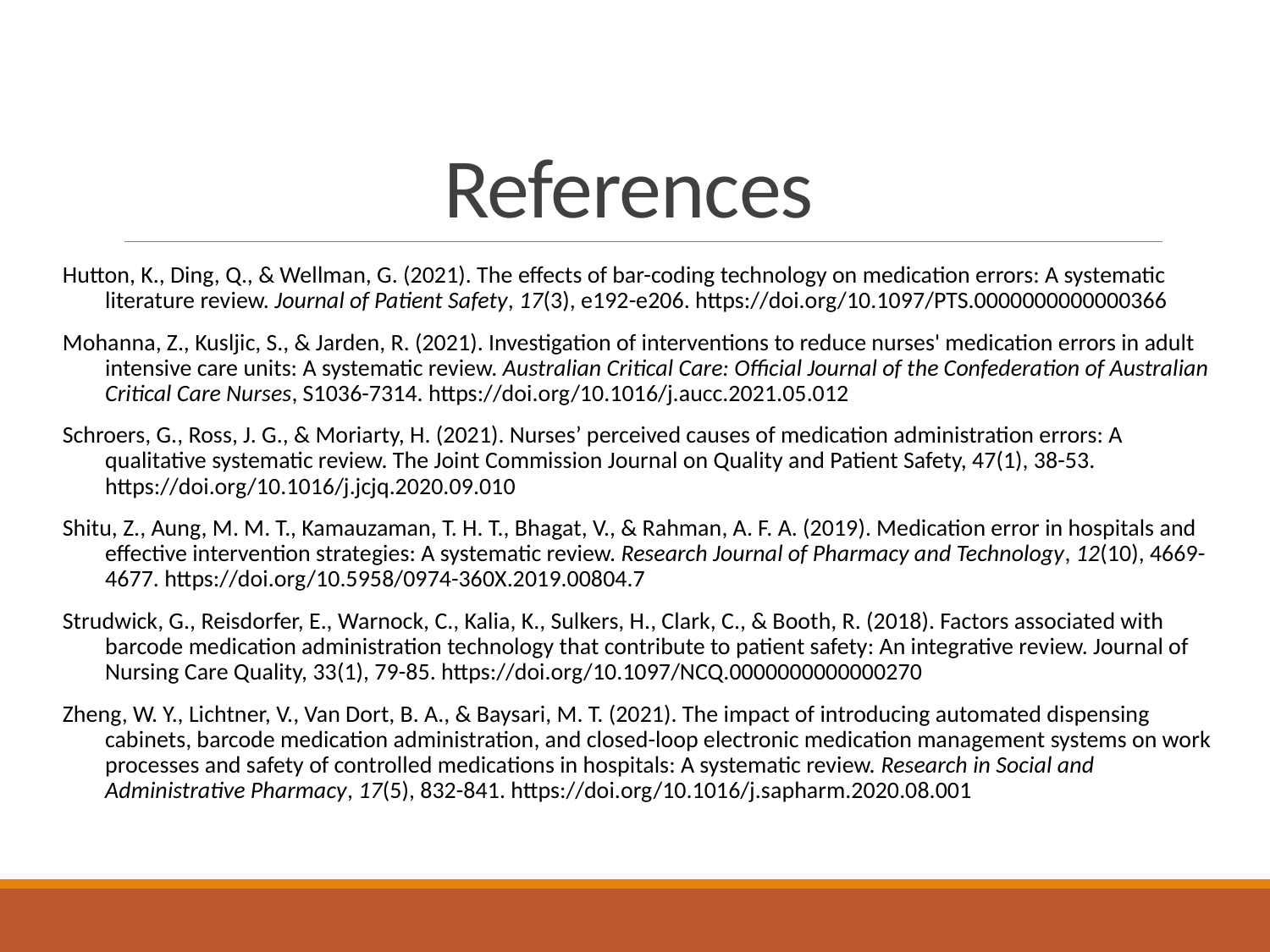

# References
Hutton, K., Ding, Q., & Wellman, G. (2021). The effects of bar-coding technology on medication errors: A systematic literature review. Journal of Patient Safety, 17(3), e192-e206. https://doi.org/10.1097/PTS.0000000000000366
Mohanna, Z., Kusljic, S., & Jarden, R. (2021). Investigation of interventions to reduce nurses' medication errors in adult intensive care units: A systematic review. Australian Critical Care: Official Journal of the Confederation of Australian Critical Care Nurses, S1036-7314. https://doi.org/10.1016/j.aucc.2021.05.012
Schroers, G., Ross, J. G., & Moriarty, H. (2021). Nurses’ perceived causes of medication administration errors: A qualitative systematic review. The Joint Commission Journal on Quality and Patient Safety, 47(1), 38-53. https://doi.org/10.1016/j.jcjq.2020.09.010
Shitu, Z., Aung, M. M. T., Kamauzaman, T. H. T., Bhagat, V., & Rahman, A. F. A. (2019). Medication error in hospitals and effective intervention strategies: A systematic review. Research Journal of Pharmacy and Technology, 12(10), 4669-4677. https://doi.org/10.5958/0974-360X.2019.00804.7
Strudwick, G., Reisdorfer, E., Warnock, C., Kalia, K., Sulkers, H., Clark, C., & Booth, R. (2018). Factors associated with barcode medication administration technology that contribute to patient safety: An integrative review. Journal of Nursing Care Quality, 33(1), 79-85. https://doi.org/10.1097/NCQ.0000000000000270
Zheng, W. Y., Lichtner, V., Van Dort, B. A., & Baysari, M. T. (2021). The impact of introducing automated dispensing cabinets, barcode medication administration, and closed-loop electronic medication management systems on work processes and safety of controlled medications in hospitals: A systematic review. Research in Social and Administrative Pharmacy, 17(5), 832-841. https://doi.org/10.1016/j.sapharm.2020.08.001